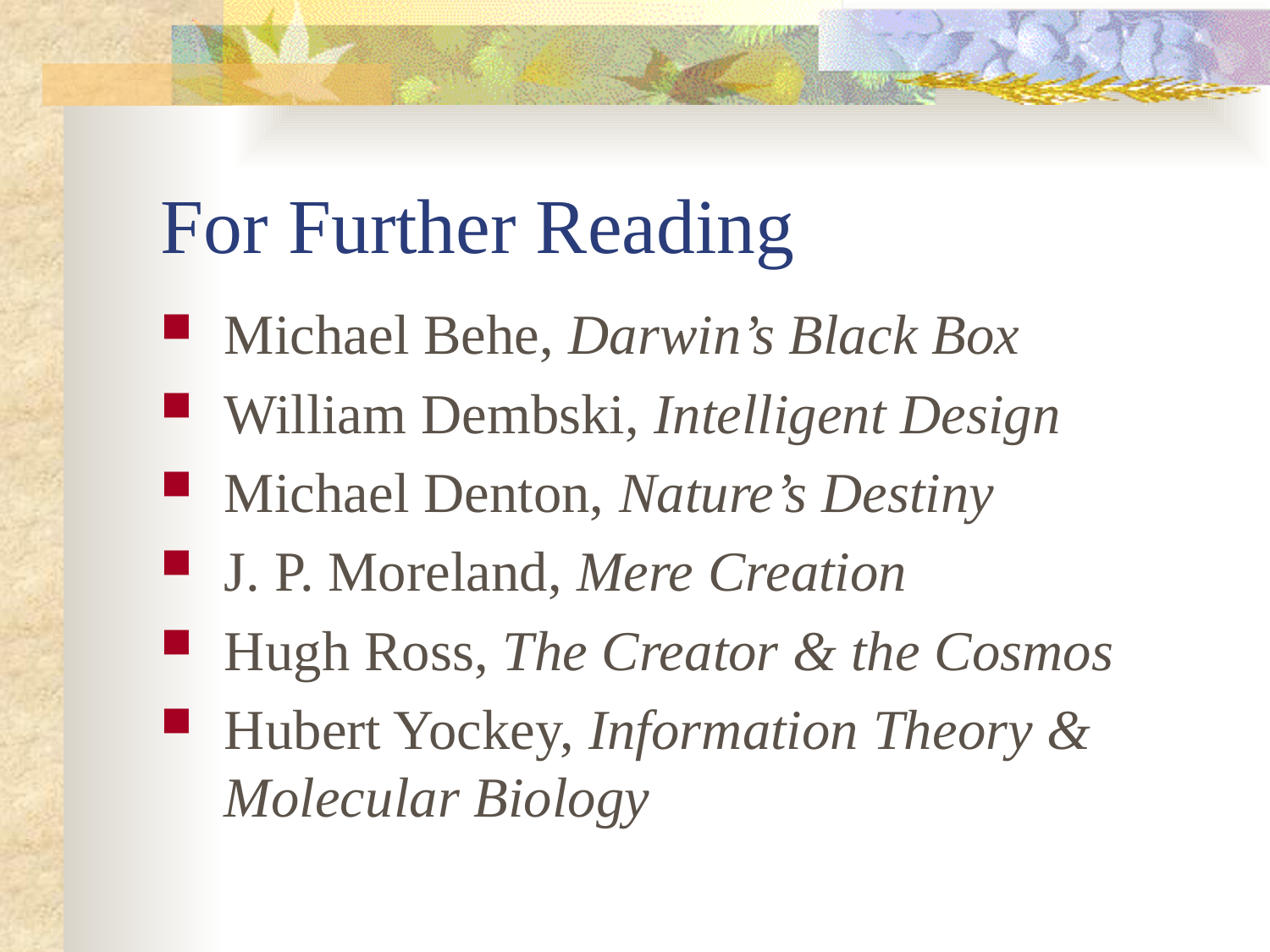

# For Further Reading
Michael Behe, Darwin’s Black Box
William Dembski, Intelligent Design
Michael Denton, Nature’s Destiny
J. P. Moreland, Mere Creation
Hugh Ross, The Creator & the Cosmos
Hubert Yockey, Information Theory & Molecular Biology